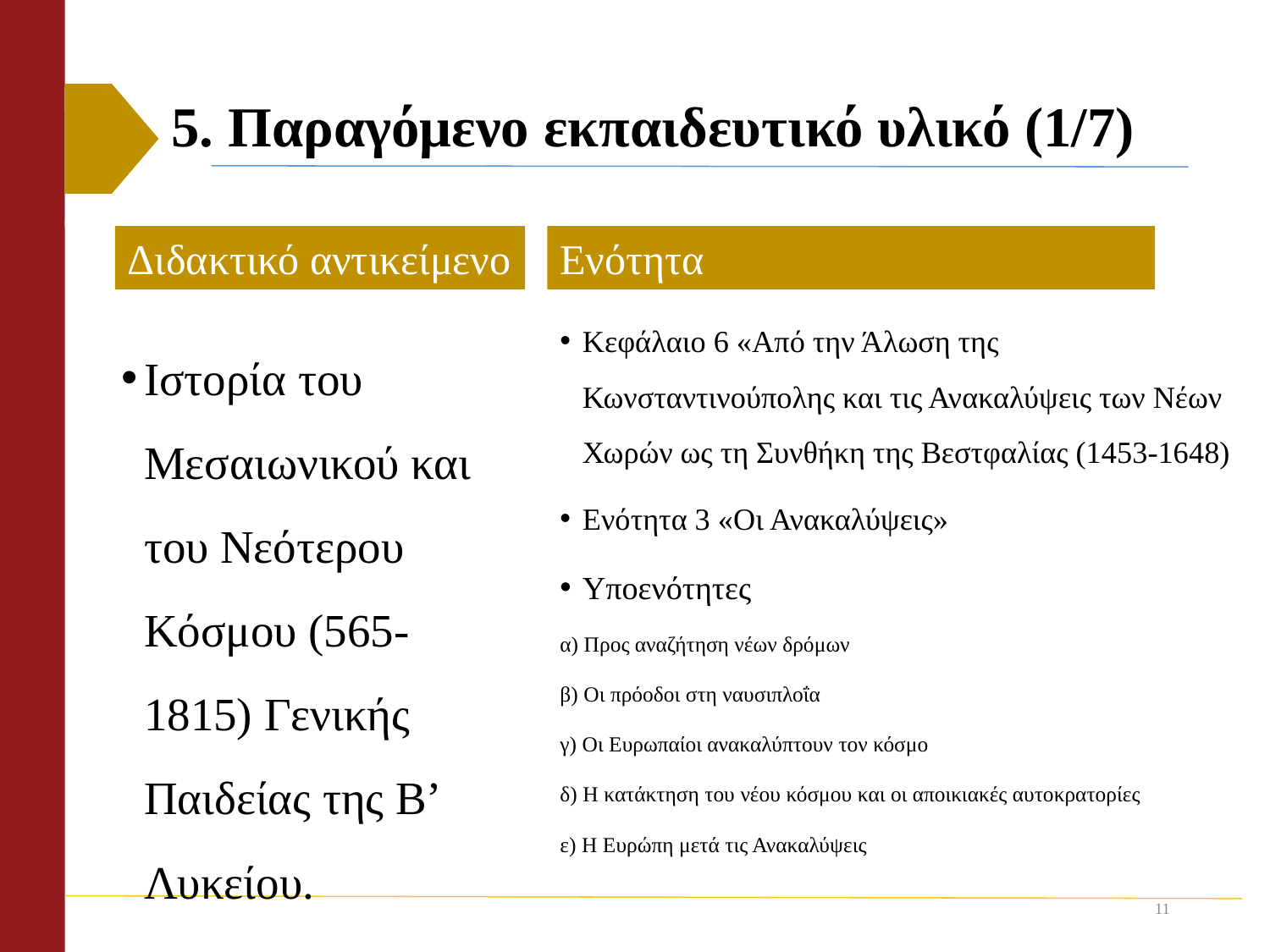

# 5. Παραγόμενο εκπαιδευτικό υλικό (1/7)
Διδακτικό αντικείμενο
Ενότητα
Κεφάλαιο 6 «Από την Άλωση της Κωνσταντινούπολης και τις Ανακαλύψεις των Νέων Χωρών ως τη Συνθήκη της Βεστφαλίας (1453-1648)
Ενότητα 3 «Οι Ανακαλύψεις»
Υποενότητες
α) Προς αναζήτηση νέων δρόμων
β) Οι πρόοδοι στη ναυσιπλοΐα
γ) Οι Ευρωπαίοι ανακαλύπτουν τον κόσμο
δ) Η κατάκτηση του νέου κόσμου και οι αποικιακές αυτοκρατορίες
ε) Η Ευρώπη μετά τις Ανακαλύψεις
Ιστορία του Μεσαιωνικού και του Νεότερου Κόσμου (565-1815) Γενικής Παιδείας της Β’ Λυκείου.
11